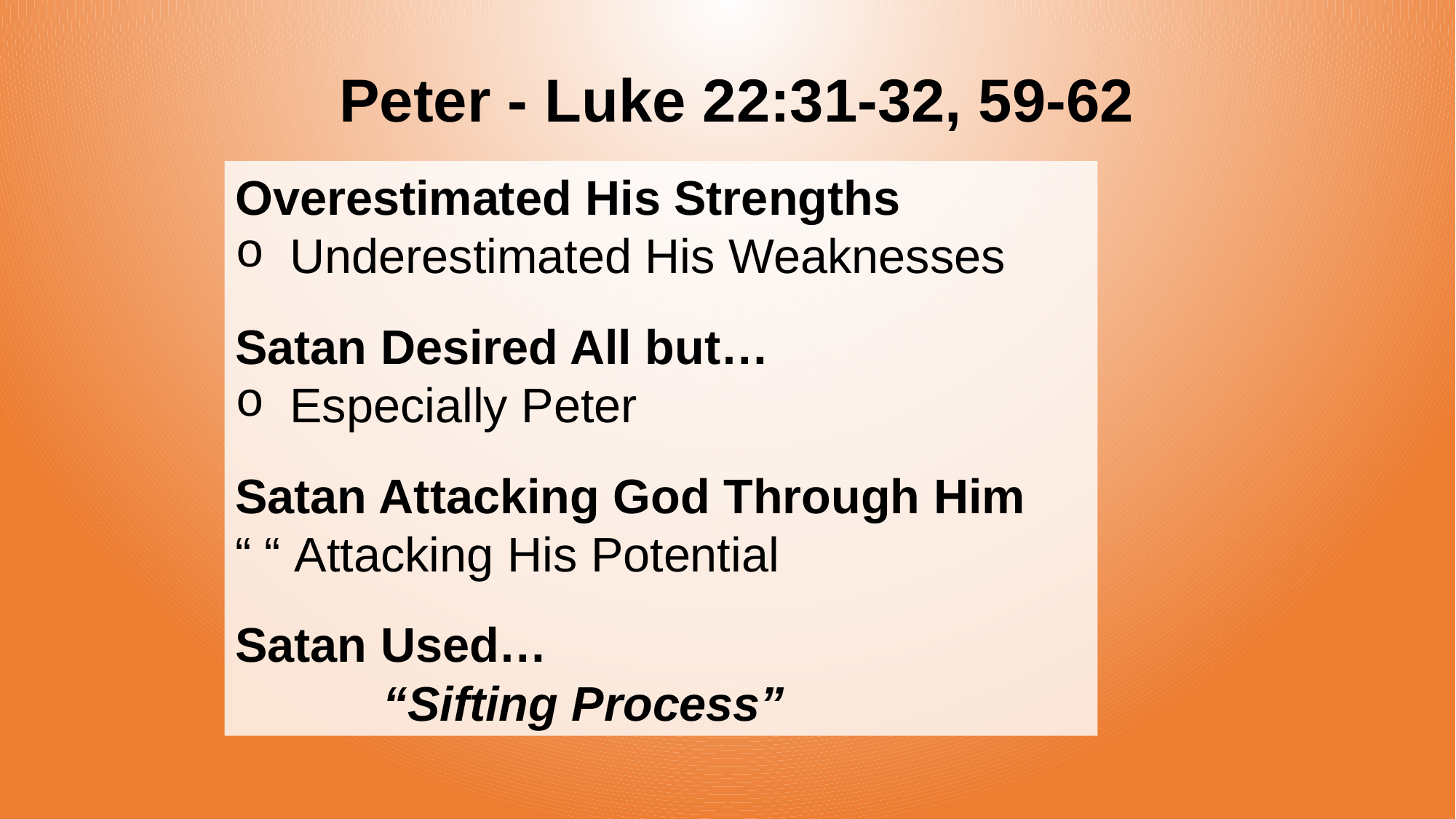

# Peter - Luke 22:31-32, 59-62
Overestimated His Strengths
Underestimated His Weaknesses

Satan Desired All but…
Especially Peter

Satan Attacking God Through Him
“ “ Attacking His Potential

Satan Used…
           “Sifting Process”